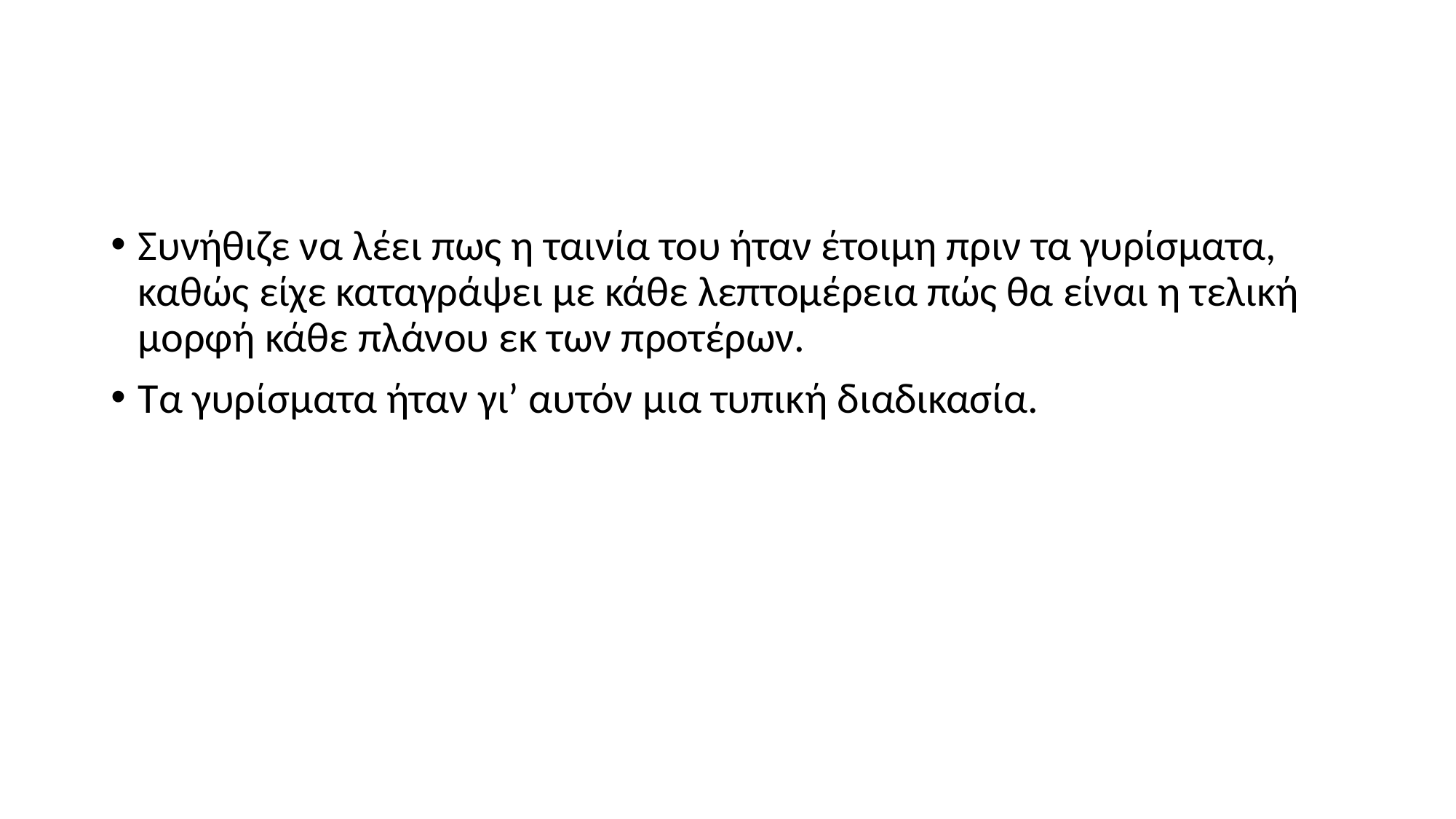

#
Συνήθιζε να λέει πως η ταινία του ήταν έτοιμη πριν τα γυρίσματα, καθώς είχε καταγράψει με κάθε λεπτομέρεια πώς θα είναι η τελική μορφή κάθε πλάνου εκ των προτέρων.
Τα γυρίσματα ήταν γι’ αυτόν μια τυπική διαδικασία.